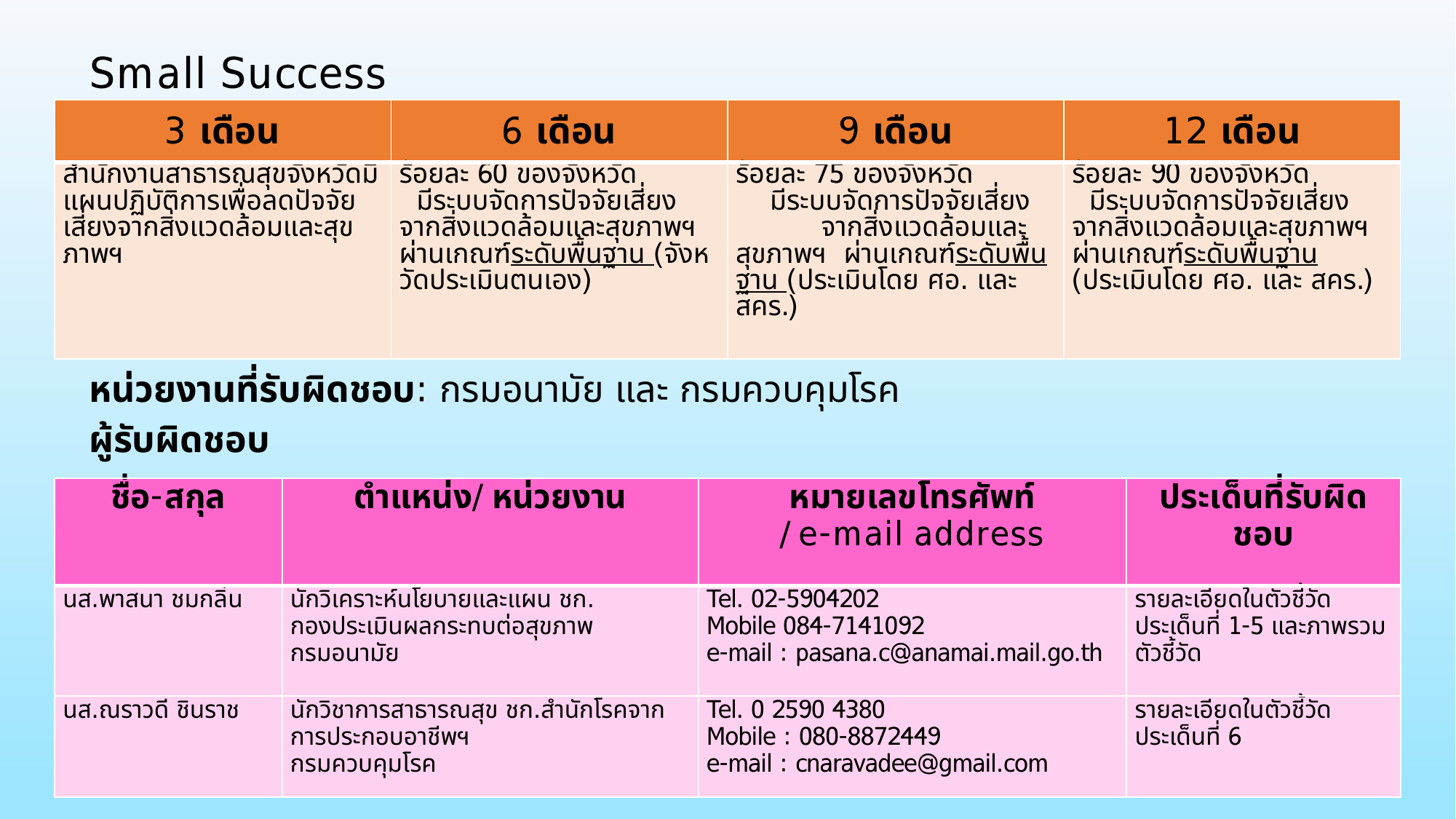

Small Success
| 3 เดือน | 6 เดือน | 9 เดือน | 12 เดือน |
| --- | --- | --- | --- |
| สำนักงานสาธารณสุขจังหวัดมีแผนปฏิบัติการเพื่อลดปัจจัยเสี่ยงจากสิ่งแวดล้อมและสุขภาพฯ | ร้อยละ 60 ของจังหวัด มีระบบจัดการปัจจัยเสี่ยง จากสิ่งแวดล้อมและสุขภาพฯ ผ่านเกณฑ์ระดับพื้นฐาน (จังหวัดประเมินตนเอง) | ร้อยละ 75 ของจังหวัด มีระบบจัดการปัจจัยเสี่ยง จากสิ่งแวดล้อมและสุขภาพฯ ผ่านเกณฑ์ระดับพื้นฐาน (ประเมินโดย ศอ. และ สคร.) | ร้อยละ 90 ของจังหวัด มีระบบจัดการปัจจัยเสี่ยง จากสิ่งแวดล้อมและสุขภาพฯ ผ่านเกณฑ์ระดับพื้นฐาน (ประเมินโดย ศอ. และ สคร.) |
หน่วยงานที่รับผิดชอบ: กรมอนามัย และ กรมควบคุมโรค
ผู้รับผิดชอบ
| ชื่อ-สกุล | ตำแหน่ง/หน่วยงาน | หมายเลขโทรศัพท์ /e-mail address | ประเด็นที่รับผิดชอบ |
| --- | --- | --- | --- |
| นส.พาสนา ชมกลิ่น | นักวิเคราะห์นโยบายและแผน ชก. กองประเมินผลกระทบต่อสุขภาพ กรมอนามัย | Tel. 02-5904202 Mobile 084-7141092 e-mail : pasana.c@anamai.mail.go.th | รายละเอียดในตัวชี้วัดประเด็นที่ 1-5 และภาพรวมตัวชี้วัด |
| นส.ณราวดี ชินราช | นักวิชาการสาธารณสุข ชก.สำนักโรคจากการประกอบอาชีพฯ กรมควบคุมโรค | Tel. 0 2590 4380 Mobile : 080-8872449 e-mail : cnaravadee@gmail.com | รายละเอียดในตัวชี้วัดประเด็นที่ 6 |